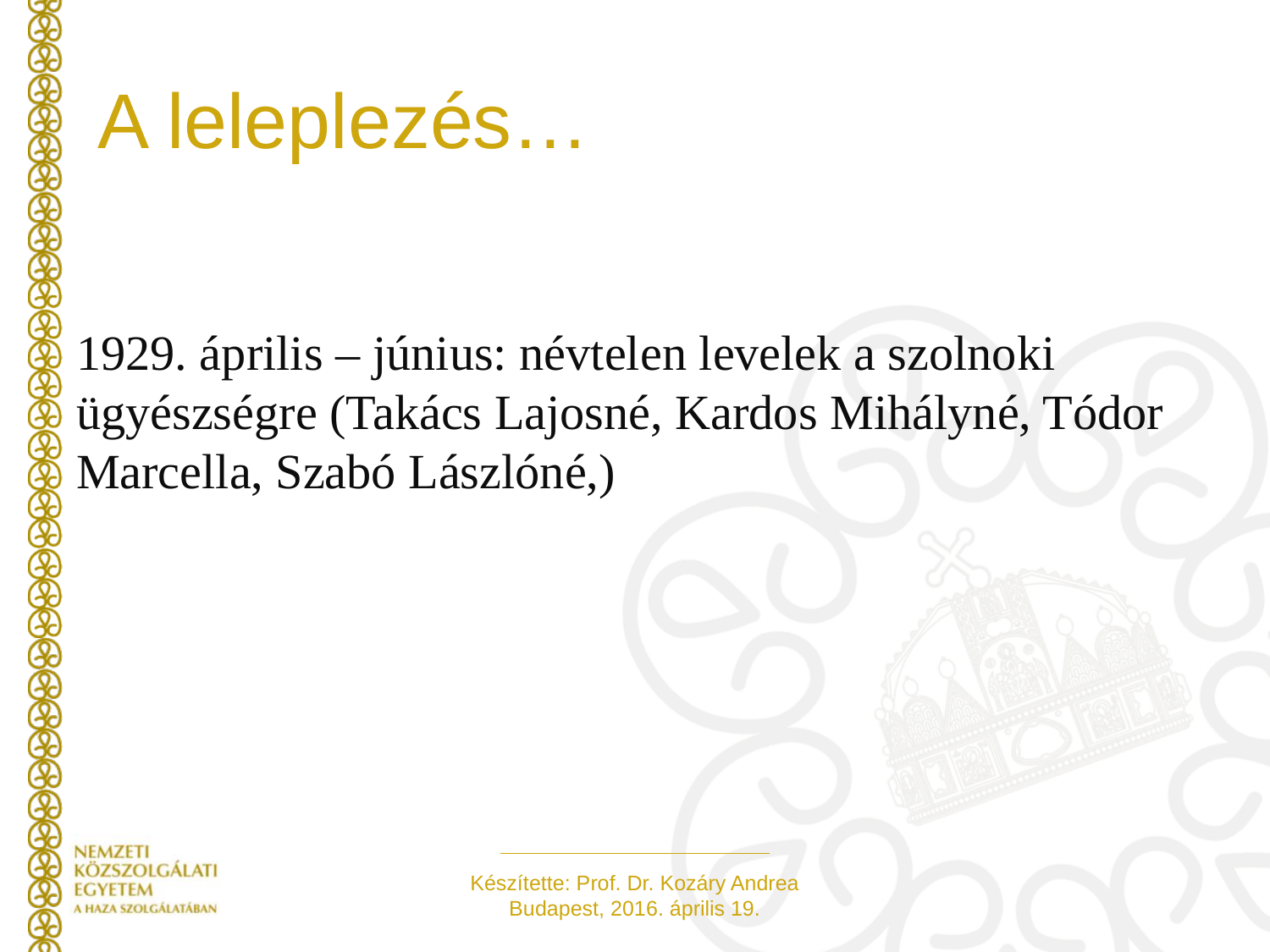

# A leleplezés…

1929. április – június: névtelen levelek a szolnoki ügyészségre (Takács Lajosné, Kardos Mihályné, Tódor Marcella, Szabó Lászlóné,)